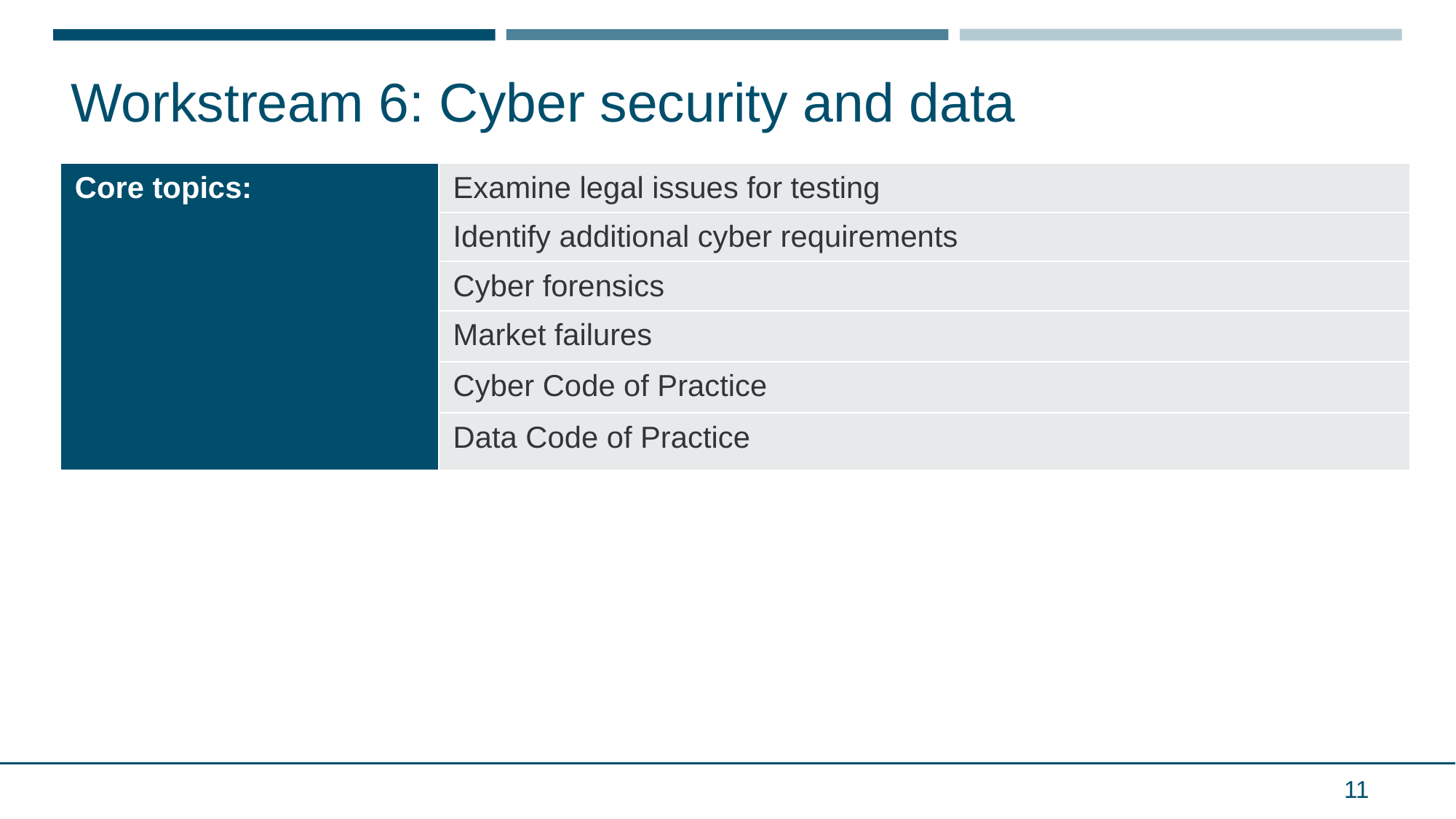

# Workstream 6: Cyber security and data
| Core topics: | Examine legal issues for testing |
| --- | --- |
|  | Identify additional cyber requirements |
|  | Cyber forensics |
|  | Market failures |
|  | Cyber Code of Practice |
|  | Data Code of Practice |

11